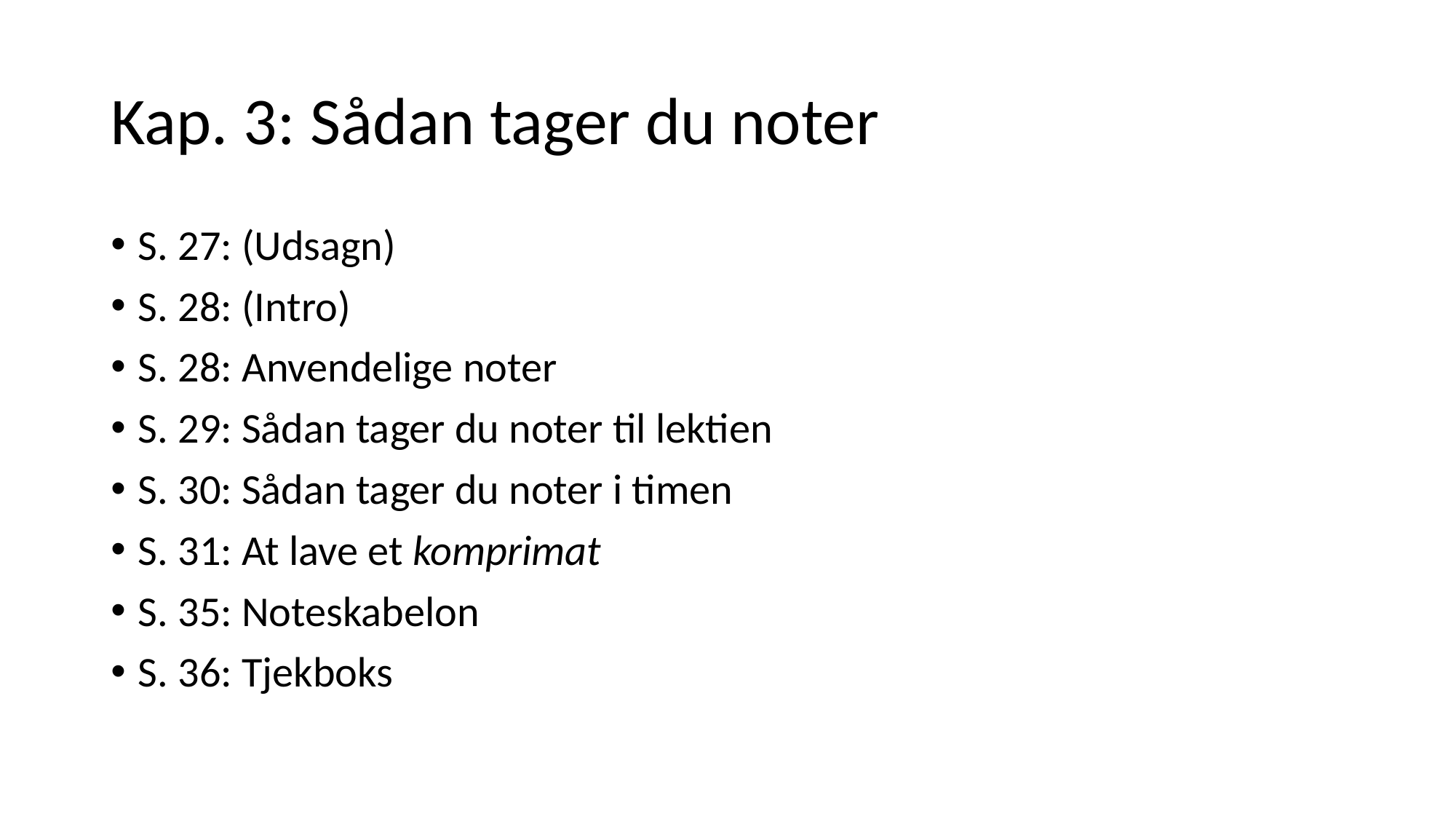

# Kap. 3: Sådan tager du noter
S. 27: (Udsagn)
S. 28: (Intro)
S. 28: Anvendelige noter
S. 29: Sådan tager du noter til lektien
S. 30: Sådan tager du noter i timen
S. 31: At lave et komprimat
S. 35: Noteskabelon
S. 36: Tjekboks